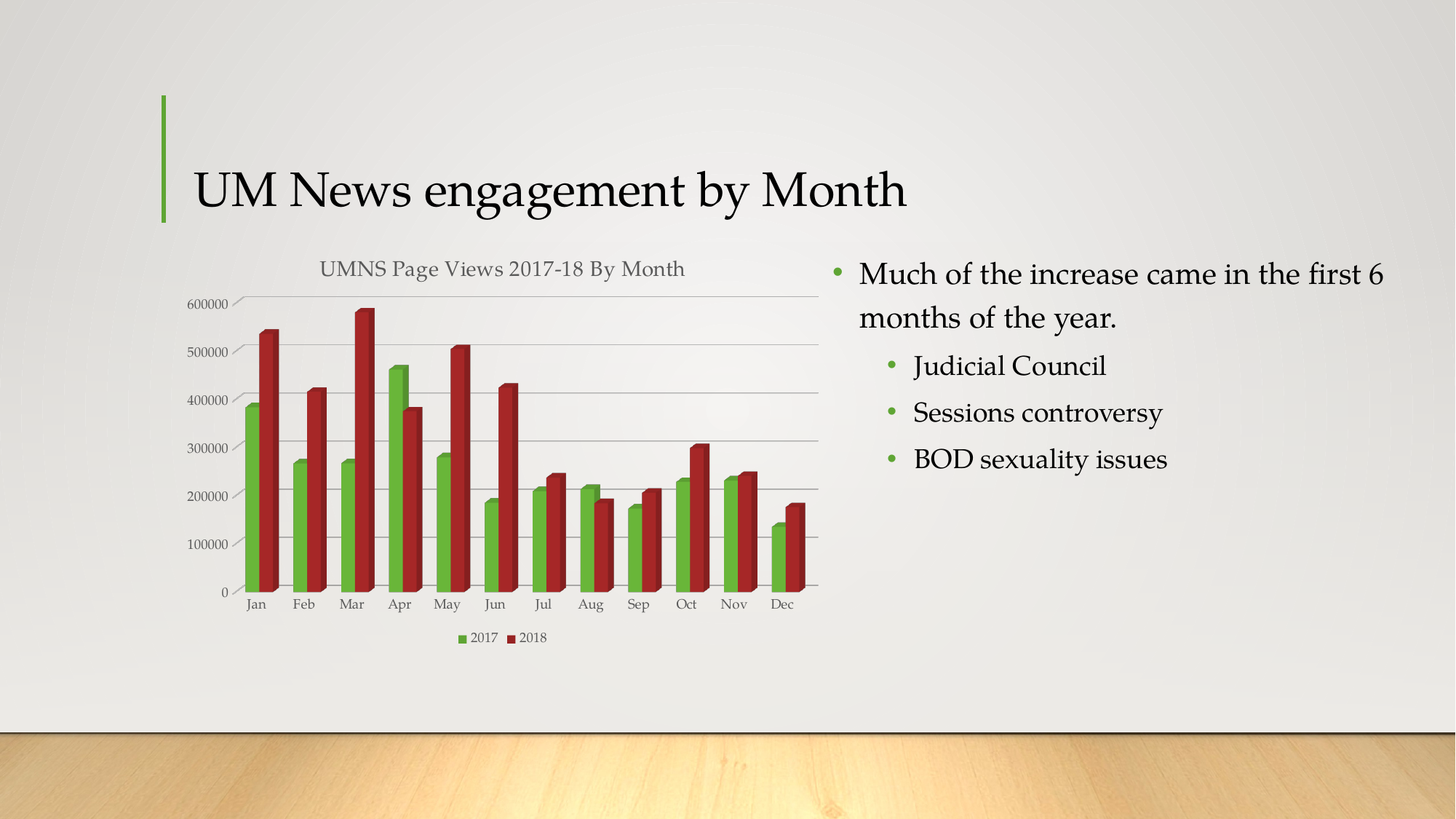

# UM News engagement by Month

[unsupported chart]

Much of the increase came in the first 6 months of the year.
Judicial Council
Sessions controversy
BOD sexuality issues